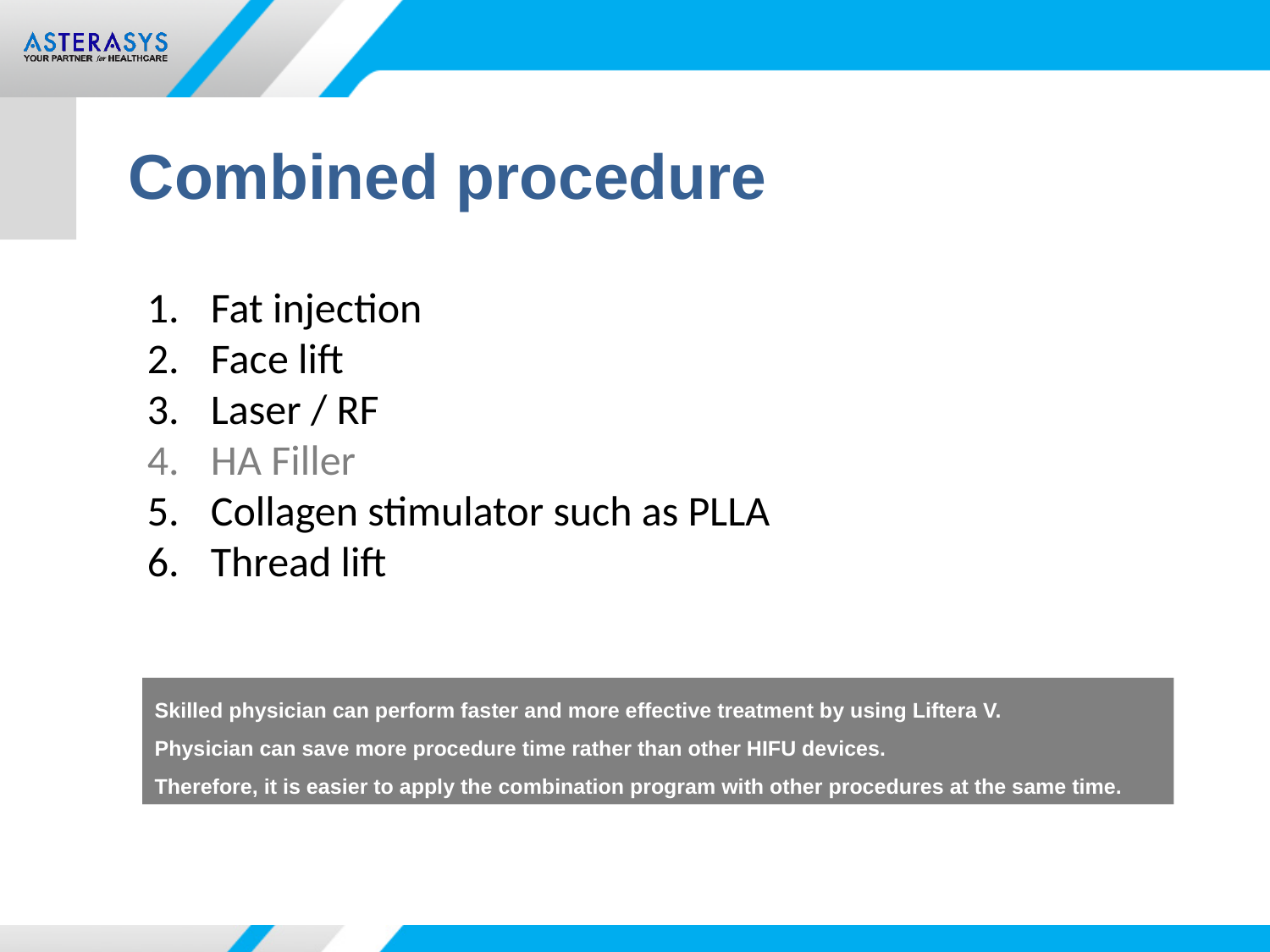

Combined procedure
Fat injection
Face lift
Laser / RF
HA Filler
Collagen stimulator such as PLLA
Thread lift
Skilled physician can perform faster and more effective treatment by using Liftera V.
Physician can save more procedure time rather than other HIFU devices.
Therefore, it is easier to apply the combination program with other procedures at the same time.